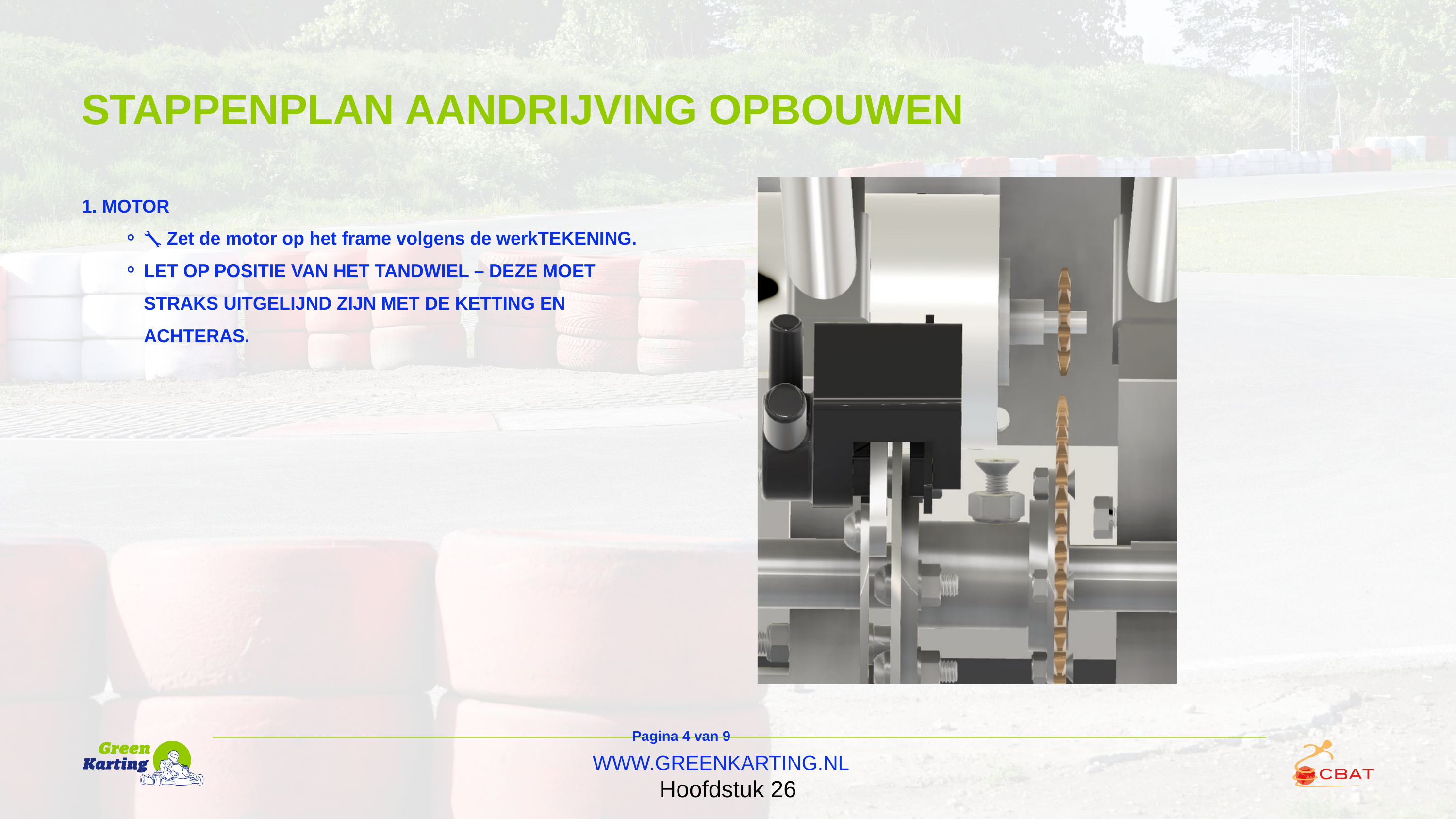

STAPPENPLAN AANDRIJVING OPBOUWEN

1. MOTOR
🔧 Zet de motor op het frame volgens de werkTEKENING.
LET OP POSITIE VAN HET TANDWIEL – DEZE MOET STRAKS UITGELIJND ZIJN MET DE KETTING EN ACHTERAS.
Pagina 4 van 9

WWW.GREENKARTING.NL
Hoofdstuk 26